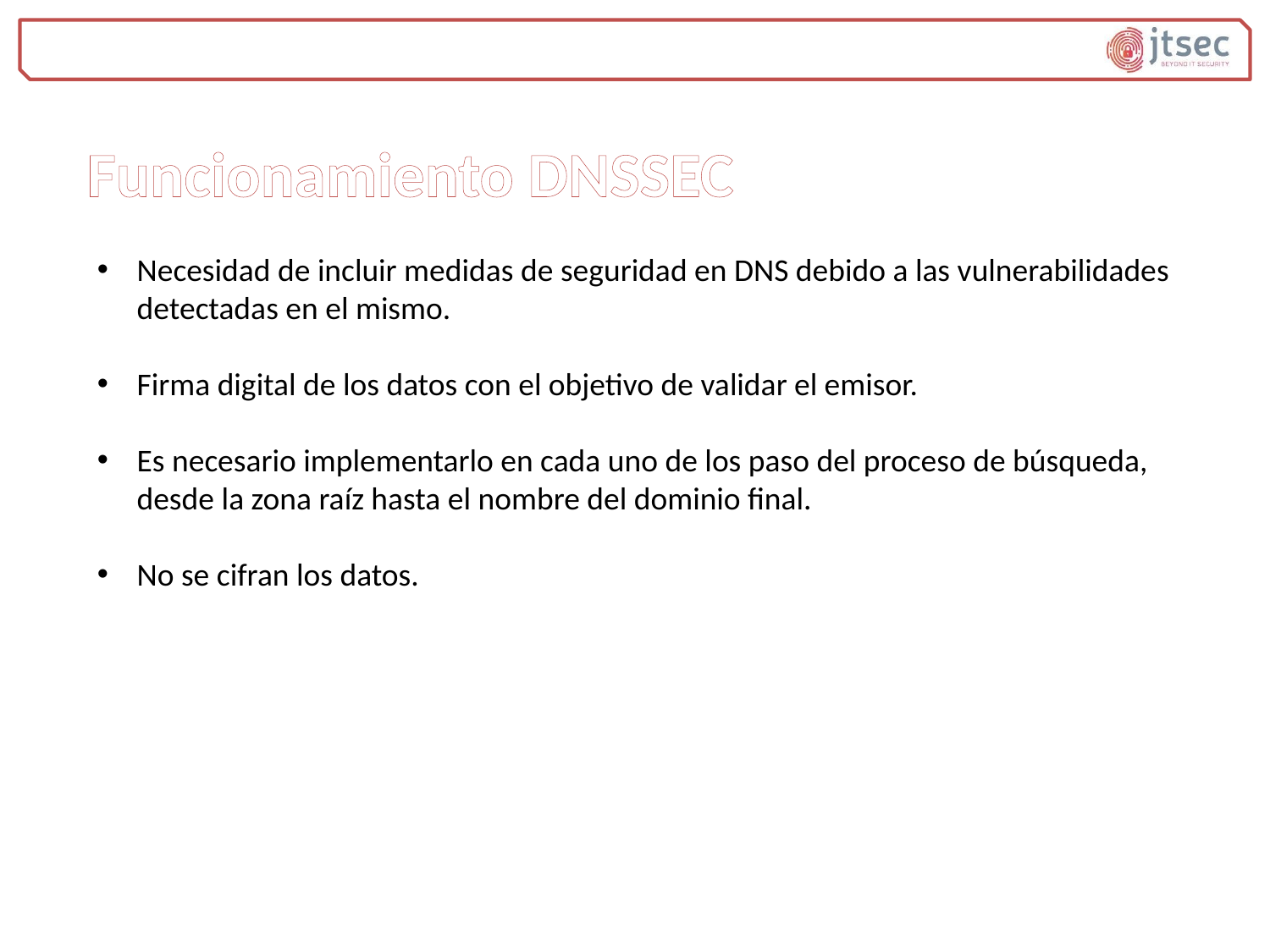

Funcionamiento DNSSEC
Necesidad de incluir medidas de seguridad en DNS debido a las vulnerabilidades detectadas en el mismo.

Firma digital de los datos con el objetivo de validar el emisor.

Es necesario implementarlo en cada uno de los paso del proceso de búsqueda, desde la zona raíz hasta el nombre del dominio final.

No se cifran los datos.